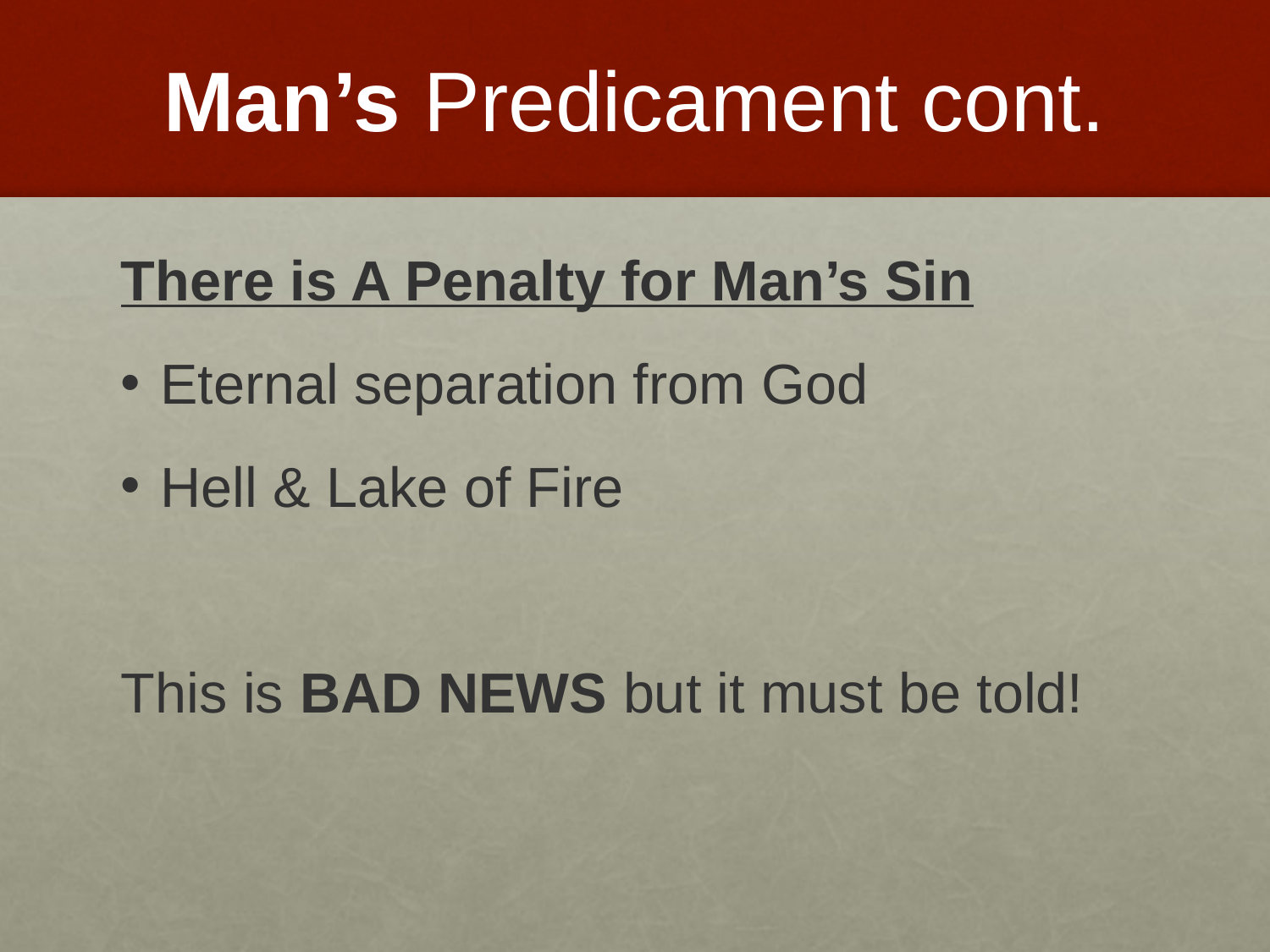

# Man’s Predicament cont.
There is A Penalty for Man’s Sin
Eternal separation from God
Hell & Lake of Fire

This is BAD NEWS but it must be told!